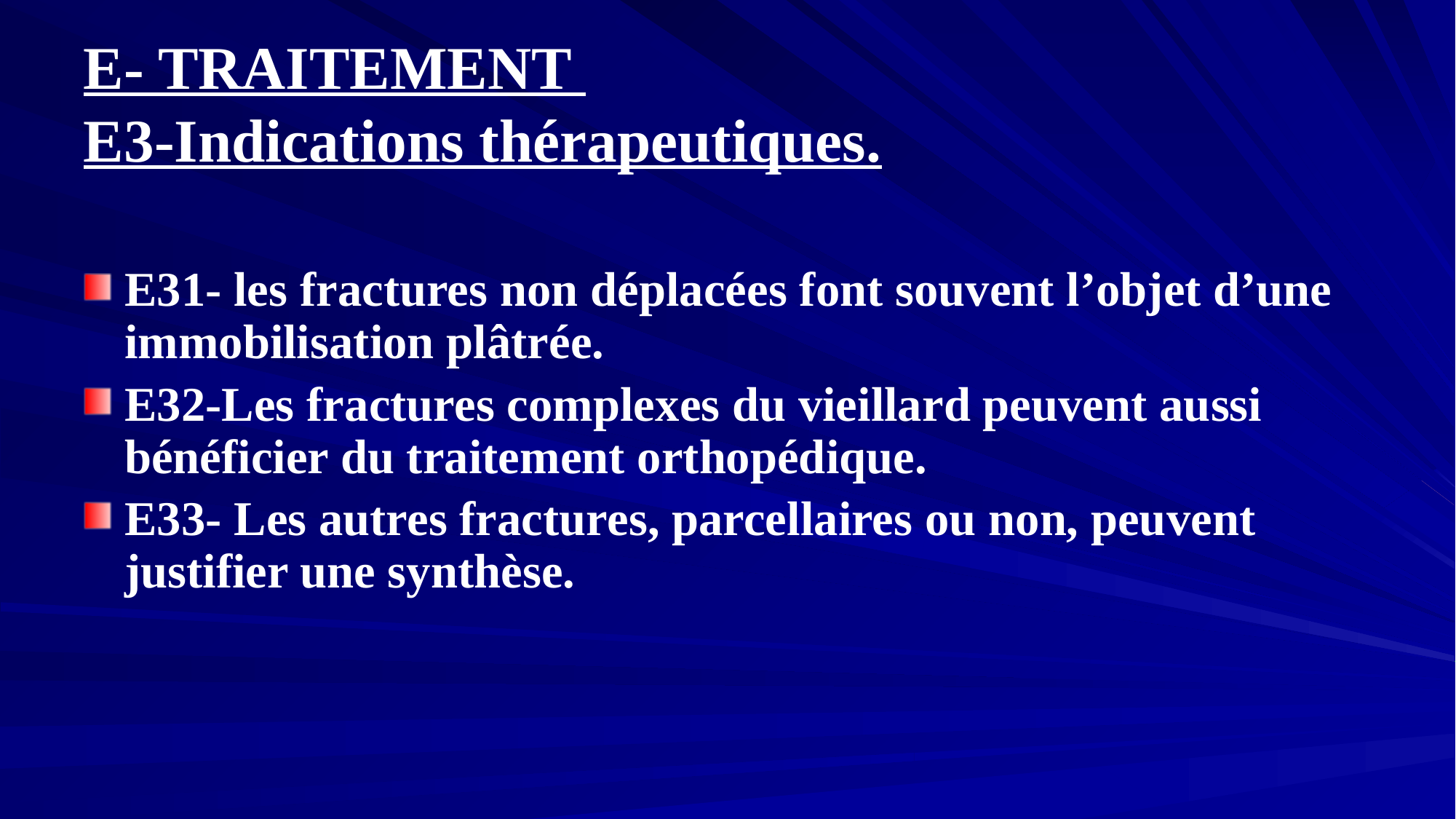

# E- TRAITEMENT E3-Indications thérapeutiques.

E31- les fractures non déplacées font souvent l’objet d’une immobilisation plâtrée.
E32-Les fractures complexes du vieillard peuvent aussi bénéficier du traitement orthopédique.
E33- Les autres fractures, parcellaires ou non, peuvent justifier une synthèse.